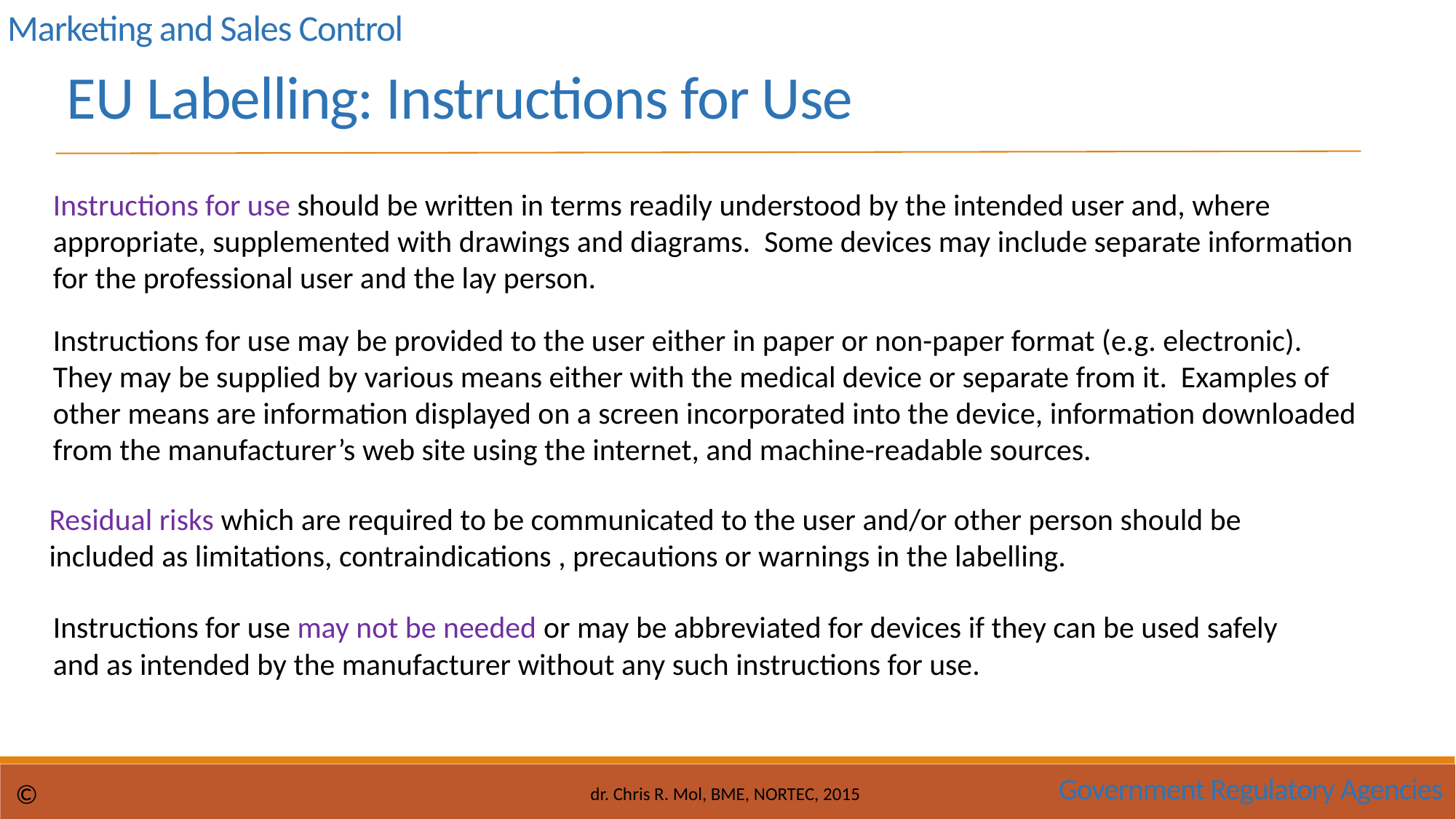

Marketing and Sales Control
EU Labelling: Instructions for Use
Instructions for use should be written in terms readily understood by the intended user and, where appropriate, supplemented with drawings and diagrams.  Some devices may include separate information for the professional user and the lay person.
Instructions for use may be provided to the user either in paper or non-paper format (e.g. electronic).  They may be supplied by various means either with the medical device or separate from it.  Examples of other means are information displayed on a screen incorporated into the device, information downloaded from the manufacturer’s web site using the internet, and machine-readable sources.
Residual risks which are required to be communicated to the user and/or other person should be included as limitations, contraindications , precautions or warnings in the labelling.
Instructions for use may not be needed or may be abbreviated for devices if they can be used safely and as intended by the manufacturer without any such instructions for use.
Government Regulatory Agencies
©
dr. Chris R. Mol, BME, NORTEC, 2015